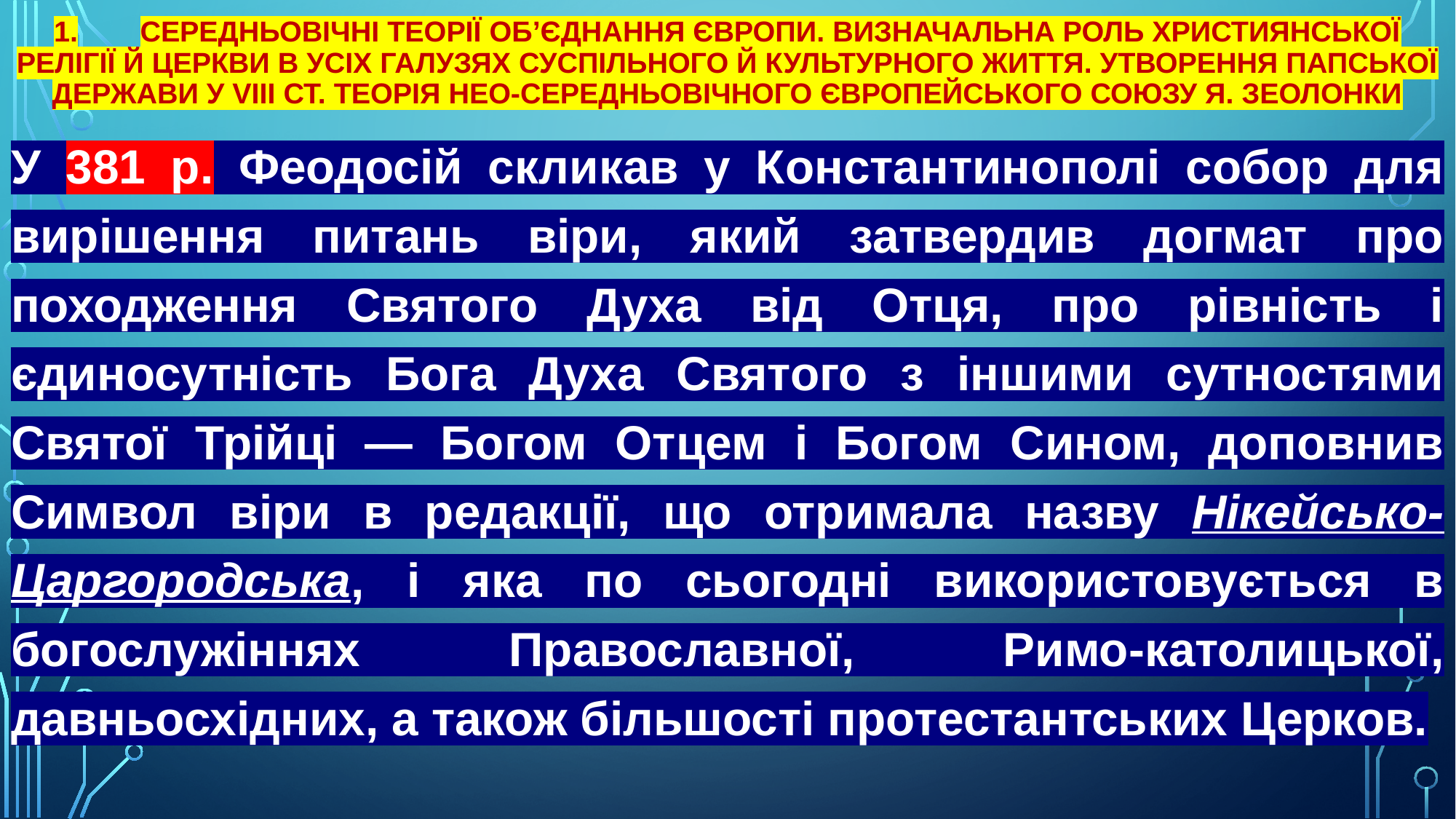

# 1.	Середньовічні теорії об’єднання Європи. Визначальна роль християнської релігії й церкви в усіх галузях суспільного й культурного життя. Утворення папської держави у VIII ст. Теорія нео-середньовічного Європейського Союзу Я. Зеолонки
У 381 р. Феодосій скликав у Константинополі собор для вирішення питань віри, який затвердив догмат про походження Святого Духа від Отця, про рівність і єдиносутність Бога Духа Святого з іншими сутностями Святої Трійці — Богом Отцем і Богом Сином, доповнив Символ віри в редакції, що отримала назву Нікейсько-Царгородська, і яка по сьогодні використовується в богослужіннях Православної, Римо-католицької, давньосхідних, а також більшості протестантських Церков.